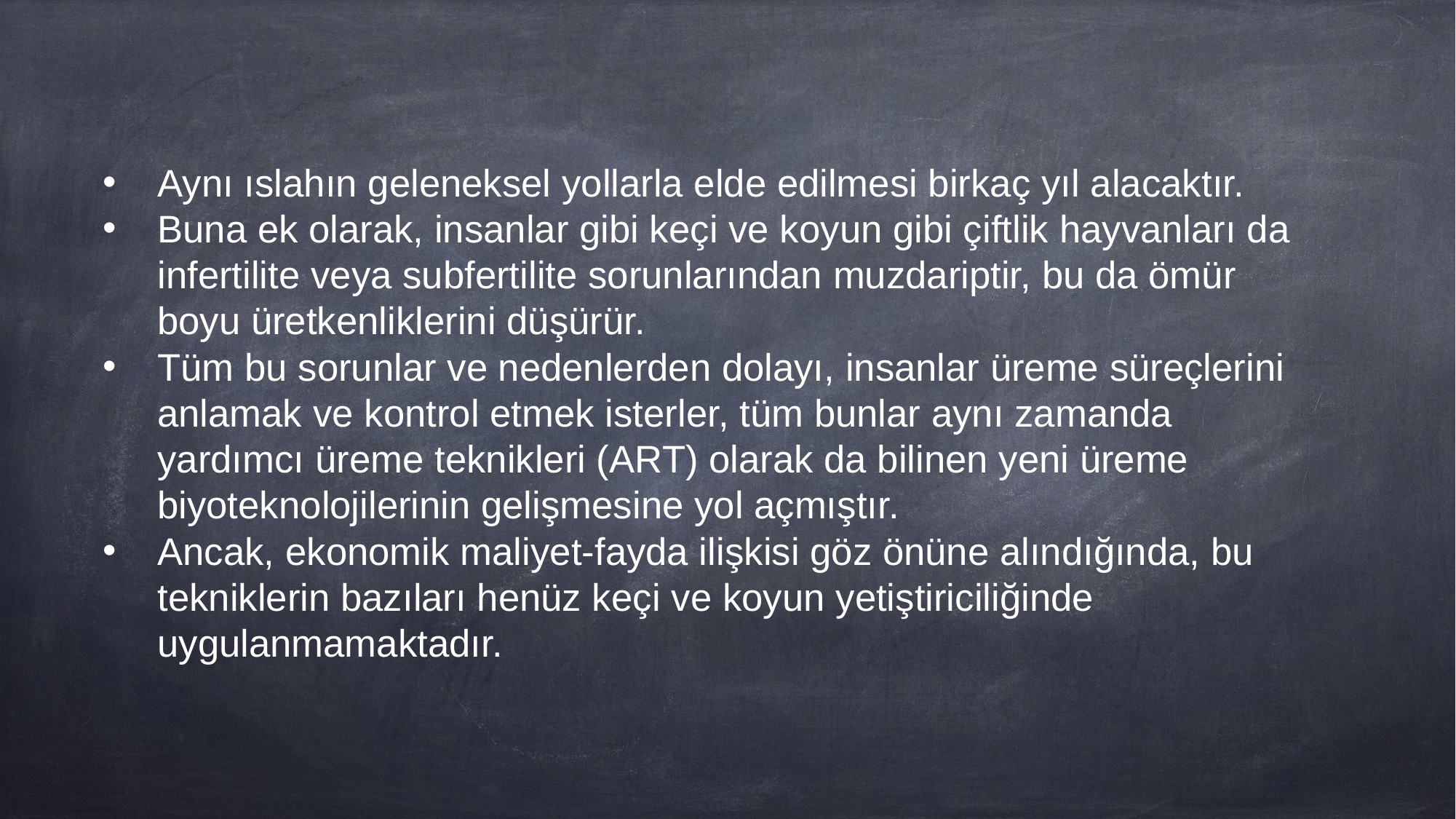

Aynı ıslahın geleneksel yollarla elde edilmesi birkaç yıl alacaktır.
Buna ek olarak, insanlar gibi keçi ve koyun gibi çiftlik hayvanları da infertilite veya subfertilite sorunlarından muzdariptir, bu da ömür boyu üretkenliklerini düşürür.
Tüm bu sorunlar ve nedenlerden dolayı, insanlar üreme süreçlerini anlamak ve kontrol etmek isterler, tüm bunlar aynı zamanda yardımcı üreme teknikleri (ART) olarak da bilinen yeni üreme biyoteknolojilerinin gelişmesine yol açmıştır.
Ancak, ekonomik maliyet-fayda ilişkisi göz önüne alındığında, bu tekniklerin bazıları henüz keçi ve koyun yetiştiriciliğinde uygulanmamaktadır.